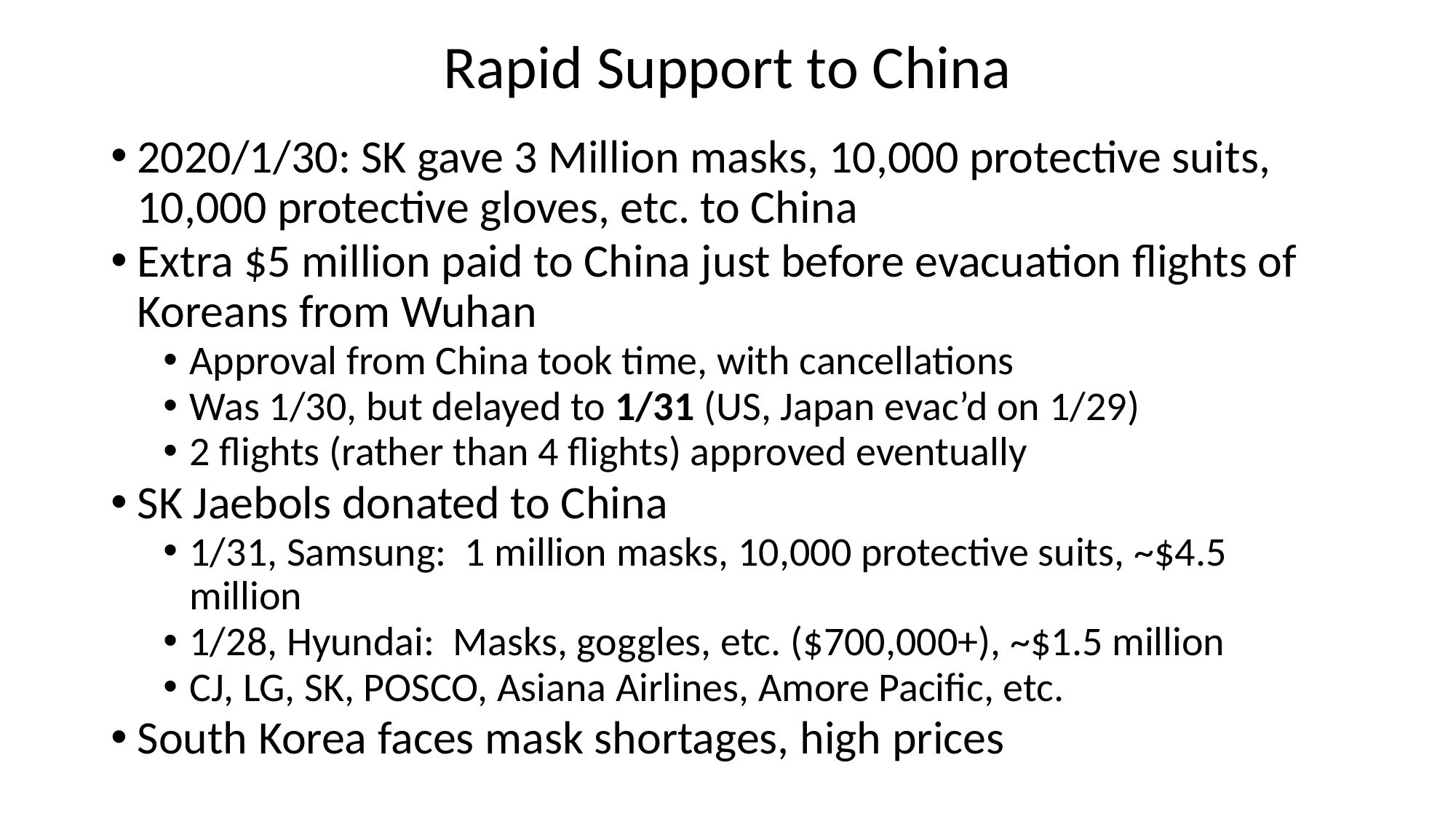

# Rapid Support to China
2020/1/30: SK gave 3 Million masks, 10,000 protective suits, 10,000 protective gloves, etc. to China
Extra $5 million paid to China just before evacuation flights of Koreans from Wuhan
Approval from China took time, with cancellations
Was 1/30, but delayed to 1/31 (US, Japan evac’d on 1/29)
2 flights (rather than 4 flights) approved eventually
SK Jaebols donated to China
1/31, Samsung:  1 million masks, 10,000 protective suits, ~$4.5 million
1/28, Hyundai:  Masks, goggles, etc. ($700,000+), ~$1.5 million
CJ, LG, SK, POSCO, Asiana Airlines, Amore Pacific, etc.
South Korea faces mask shortages, high prices